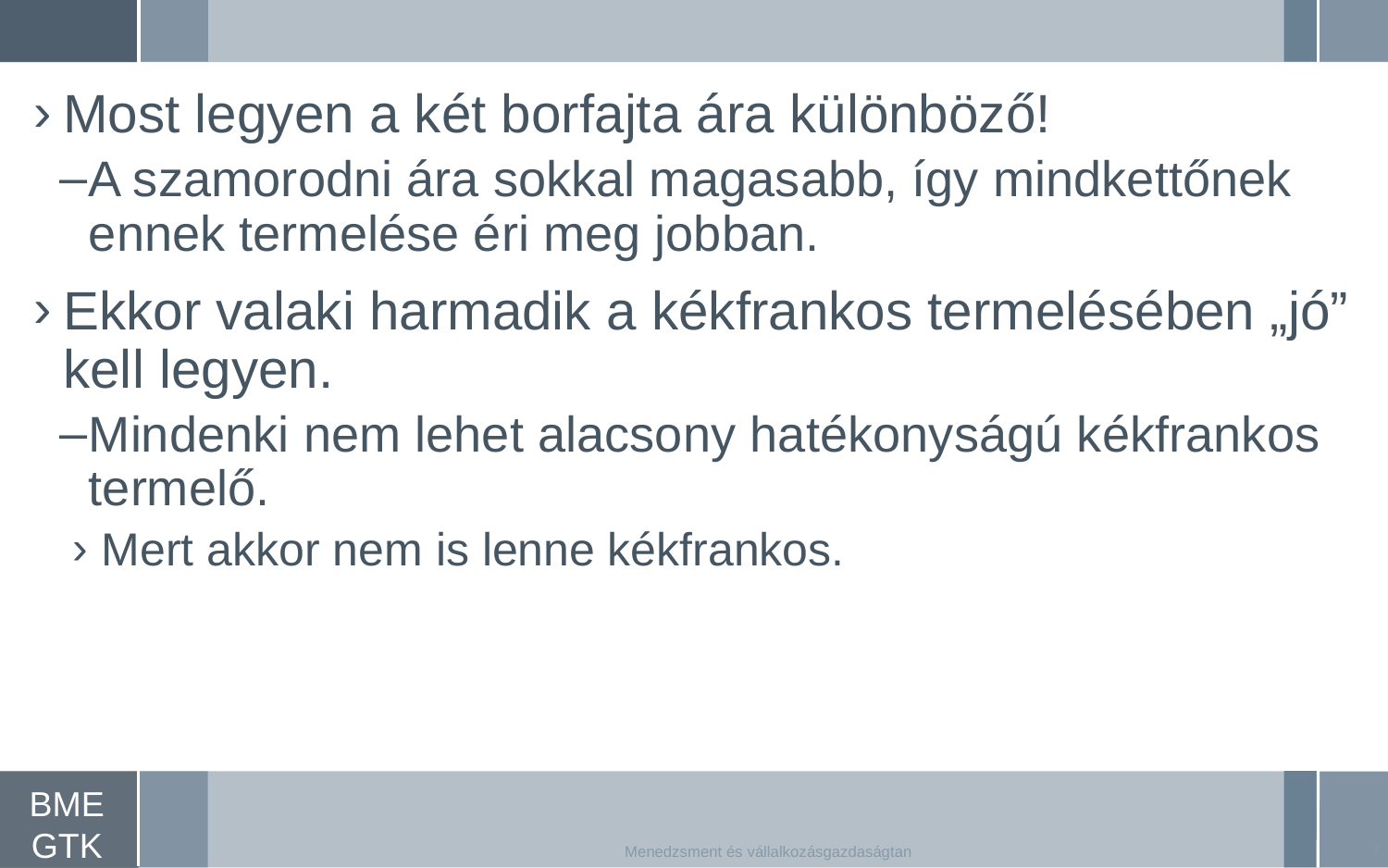

Most legyen a két borfajta ára különböző!
A szamorodni ára sokkal magasabb, így mindkettőnek ennek termelése éri meg jobban.
Ekkor valaki harmadik a kékfrankos termelésében „jó” kell legyen.
Mindenki nem lehet alacsony hatékonyságú kékfrankos termelő.
Mert akkor nem is lenne kékfrankos.
7
Menedzsment és vállalkozásgazdaságtan